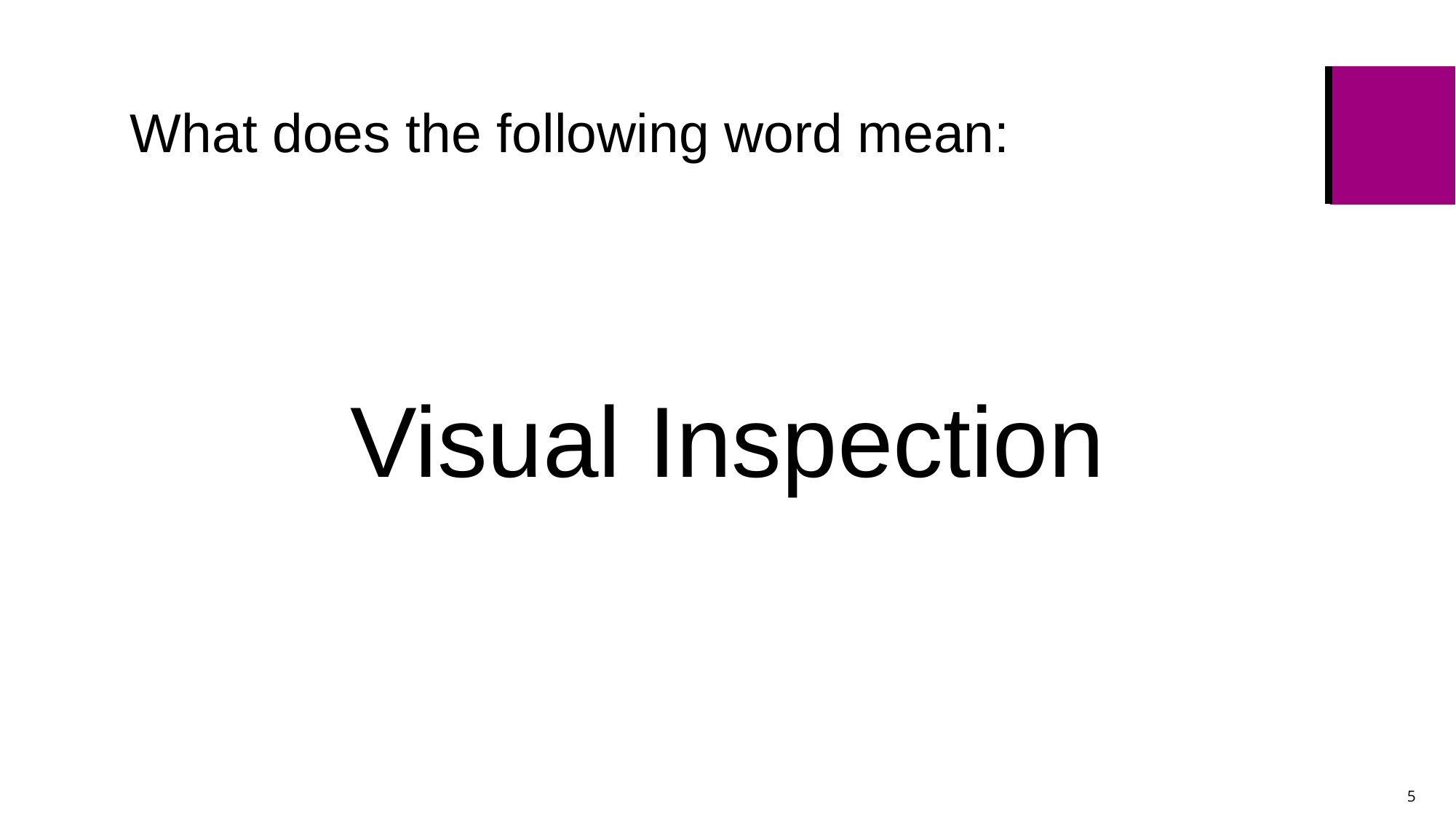

# What does the following word mean:
Visual Inspection
5